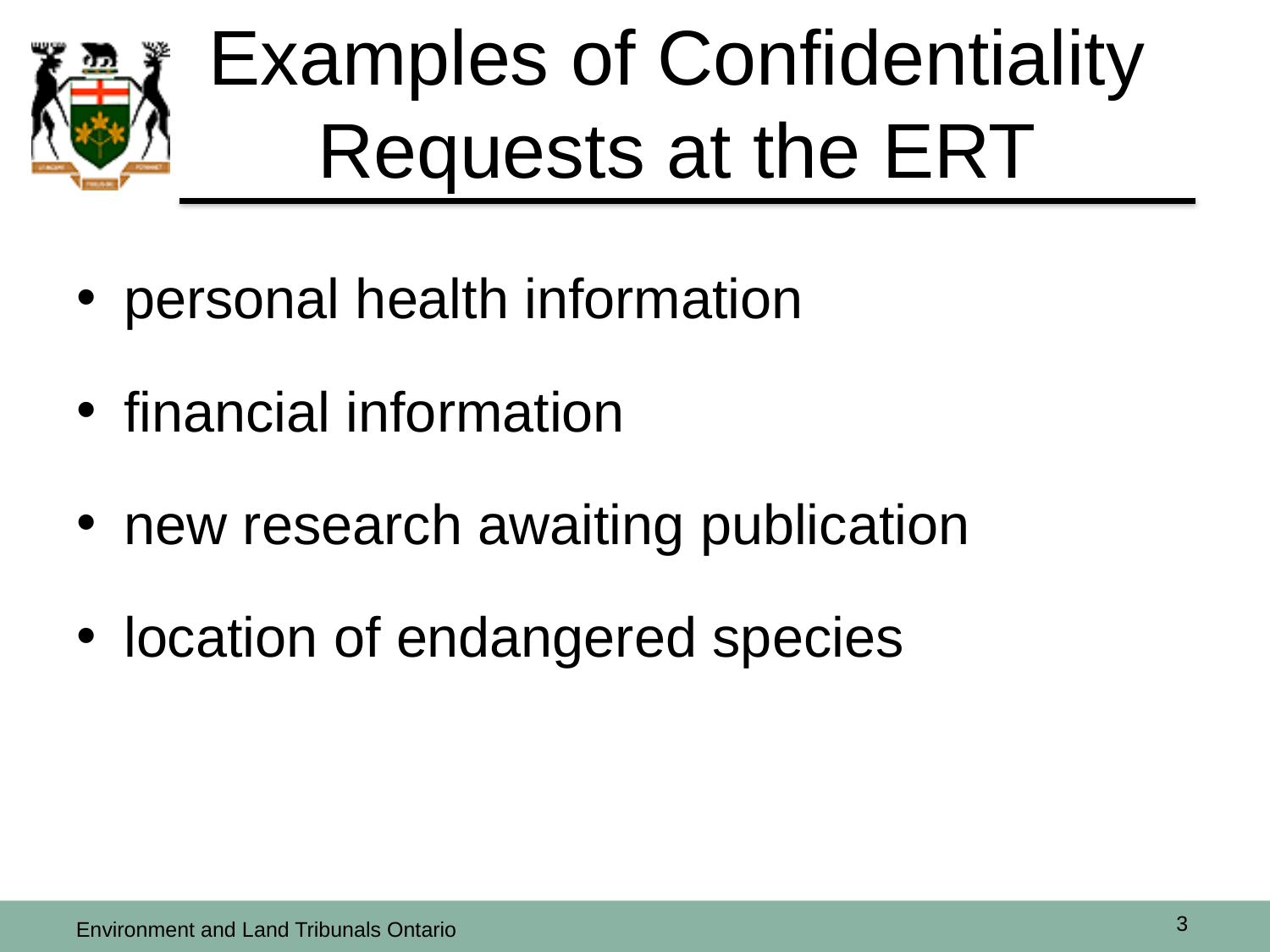

# Examples of Confidentiality Requests at the ERT
personal health information
financial information
new research awaiting publication
location of endangered species

3